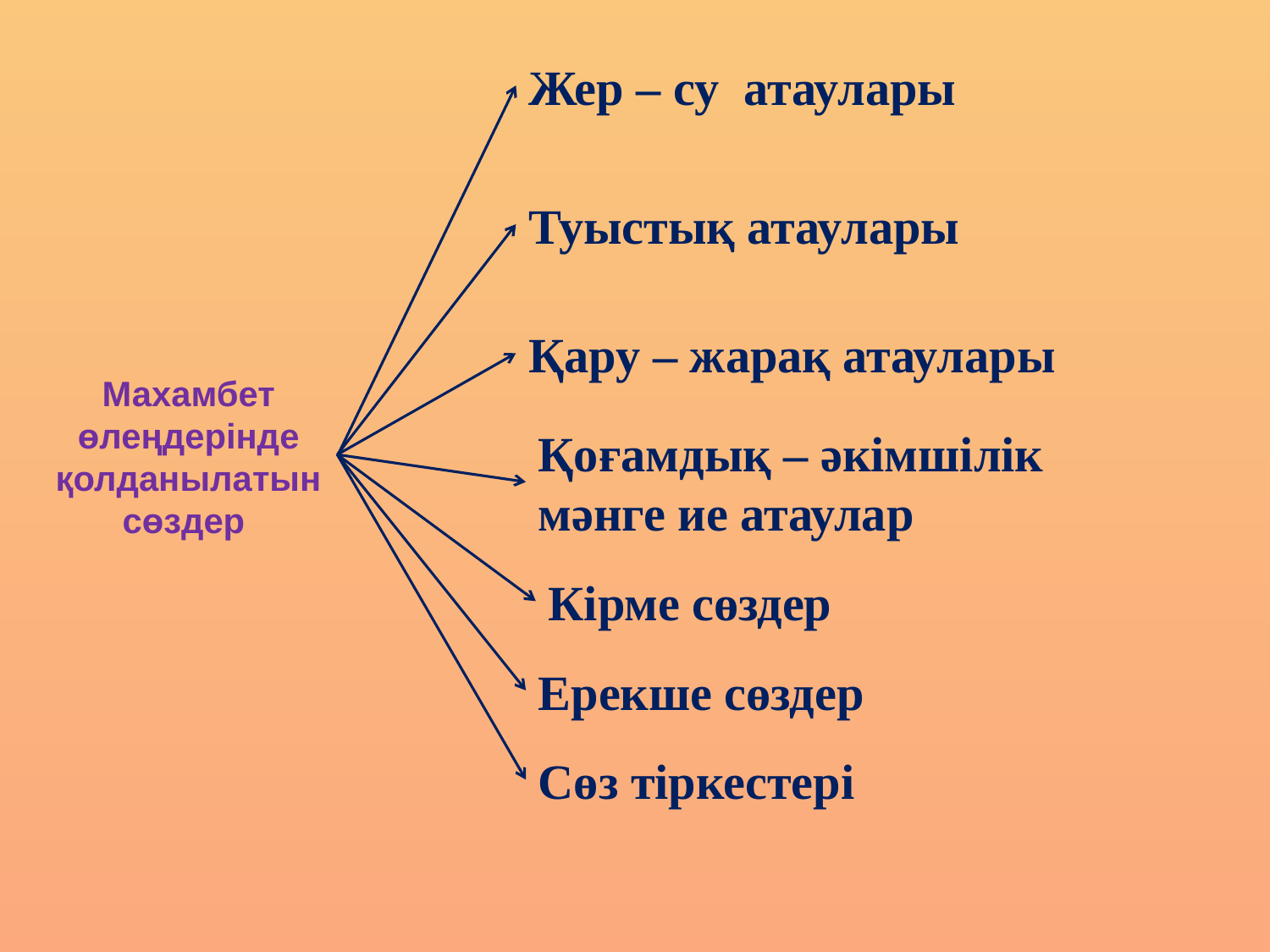

Жер – су  атаулары
Туыстық атаулары
# Махамбет өлеңдерінде қолданылатын сөздер
Қару – жарақ атаулары
Қоғамдық – әкімшілік мәнге ие атаулар
Кірме сөздер
Ерекше сөздер
Сөз тіркестері